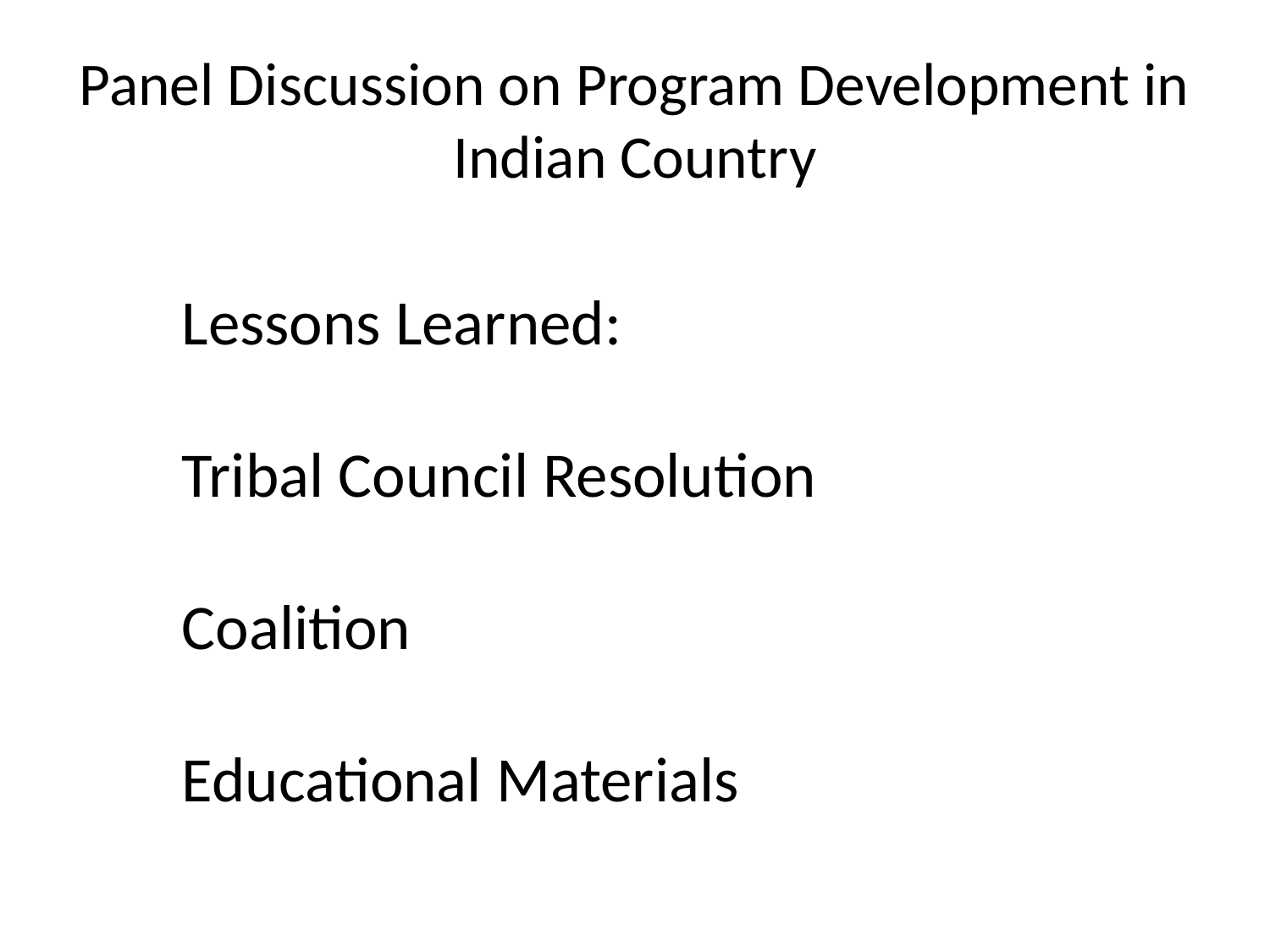

# Panel Discussion on Program Development in Indian Country
Lessons Learned:

Tribal Council Resolution

Coalition

Educational Materials